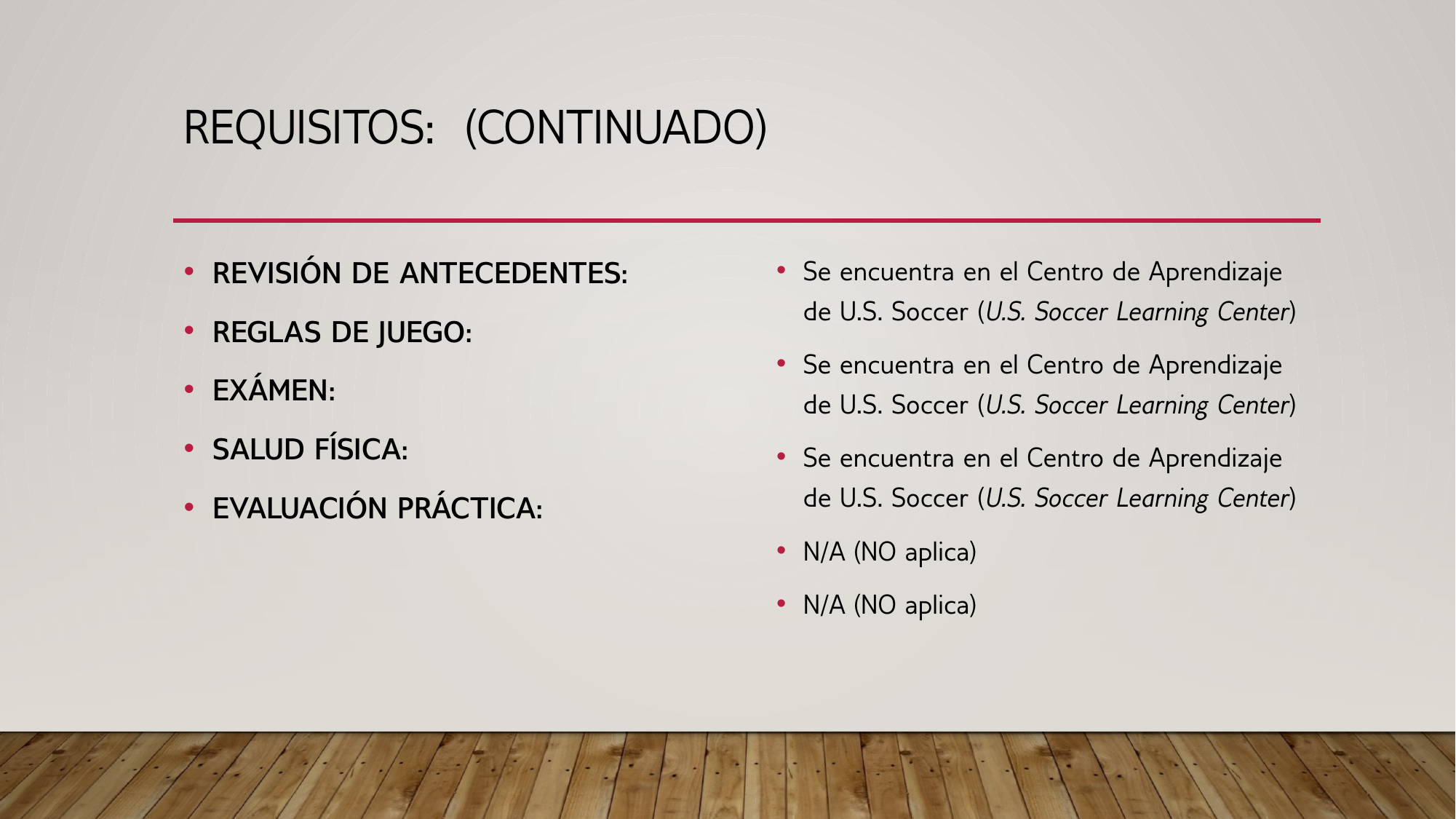

# Requisitos:  (cONTINUADO)
REVISIÓN DE ANTECEDENTES:
REGLAS DE JUEGO:
EXÁMEN:
SALUD FÍSICA:
EVALUACIÓN PRÁCTICA:

Se encuentra en el Centro de Aprendizaje de U.S. Soccer (U.S. Soccer Learning Center)
Se encuentra en el Centro de Aprendizaje de U.S. Soccer (U.S. Soccer Learning Center)
Se encuentra en el Centro de Aprendizaje de U.S. Soccer (U.S. Soccer Learning Center)
N/A (NO aplica)
N/A (NO aplica)